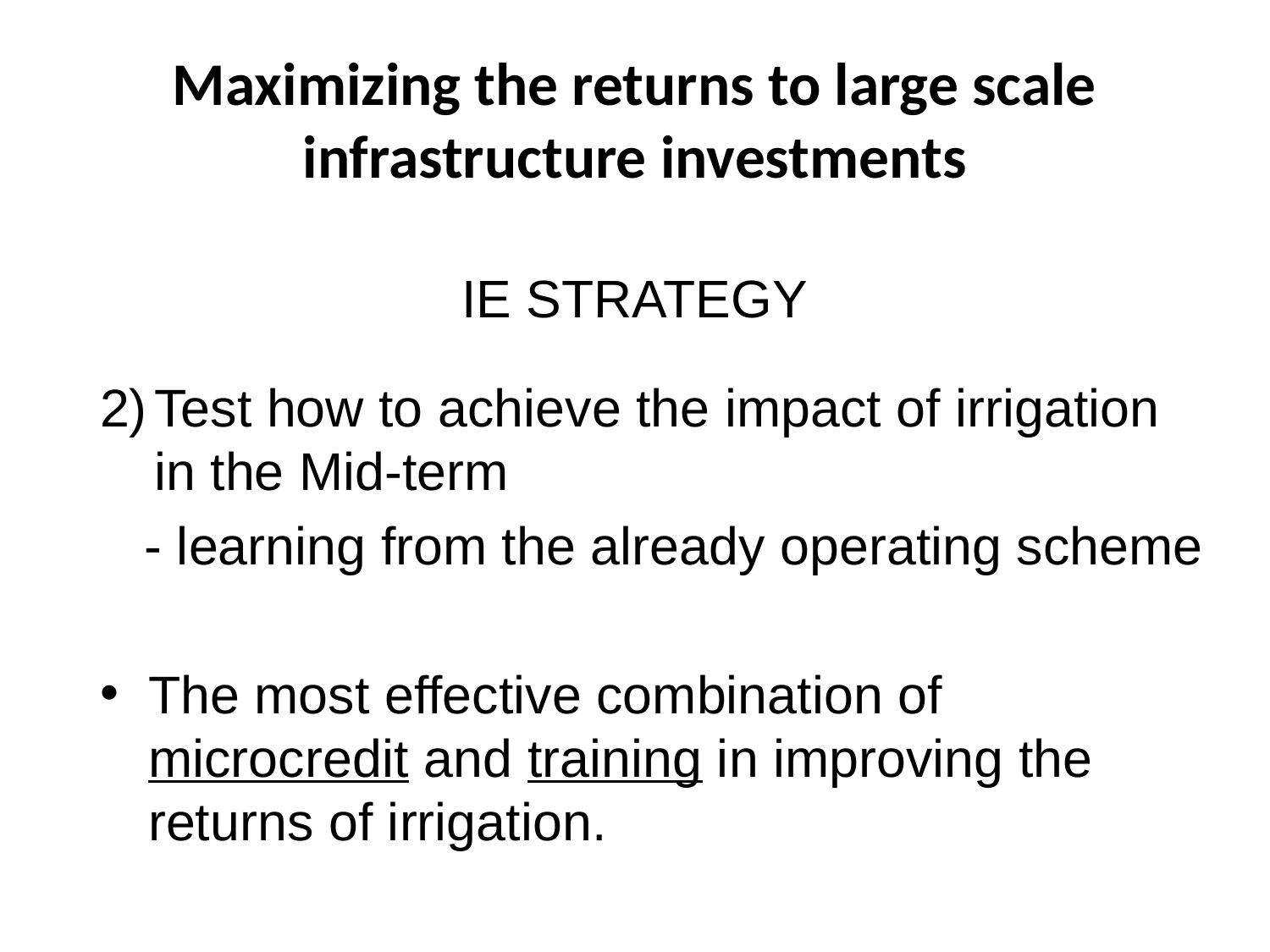

Maximizing the returns to large scale infrastructure investments
# IE STRATEGY
Test how to achieve the impact of irrigation in the Mid-term
   - learning from the already operating scheme

The most effective combination of microcredit and training in improving the returns of irrigation.